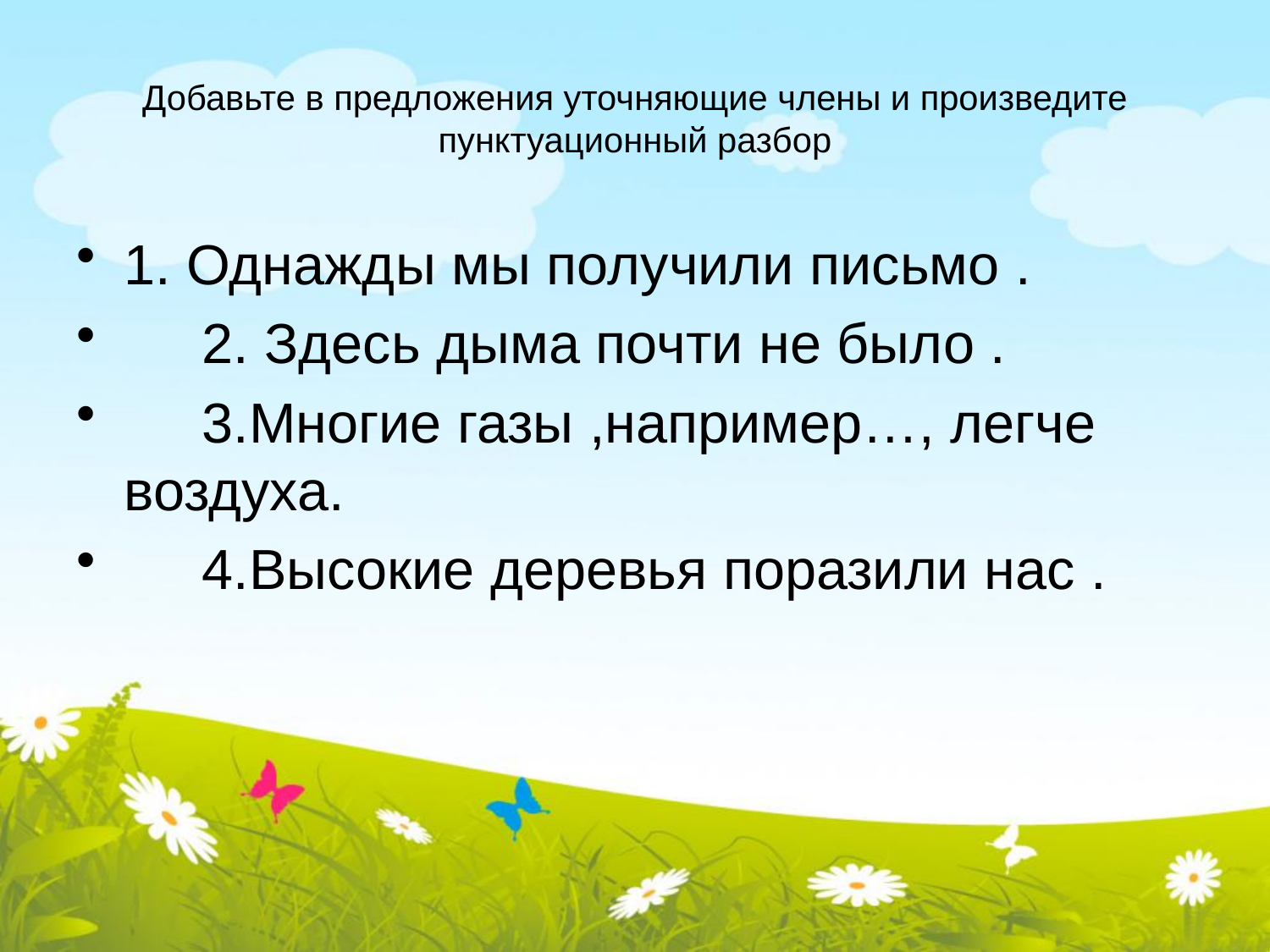

# Добавьте в предложения уточняющие члены и произведите пунктуационный разбор
1. Однажды мы получили письмо .
     2. Здесь дыма почти не было .
     3.Многие газы ,например…, легче воздуха.
     4.Высокие деревья поразили нас .